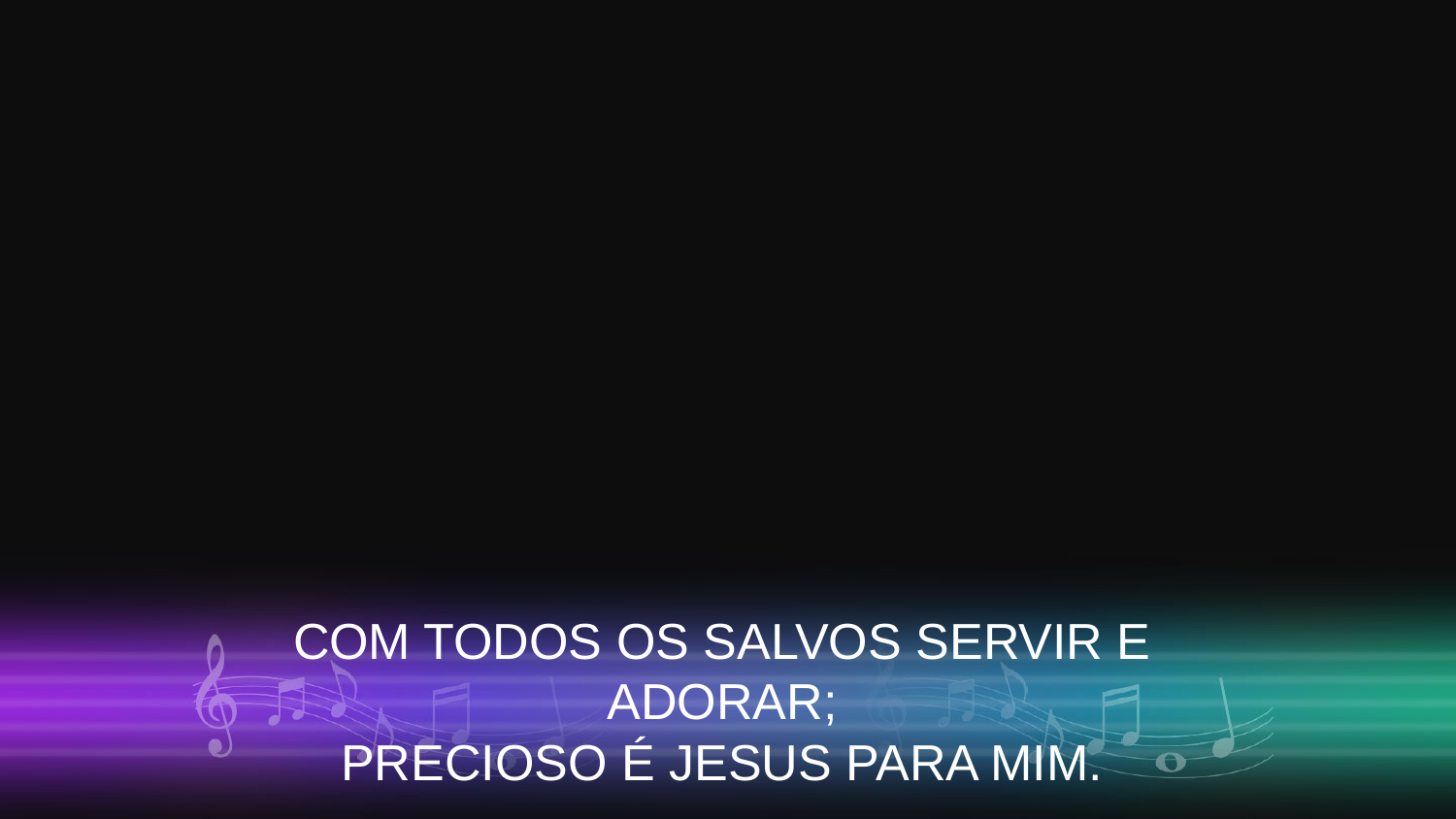

COM TODOS OS SALVOS SERVIR E ADORAR;
PRECIOSO É JESUS PARA MIM.